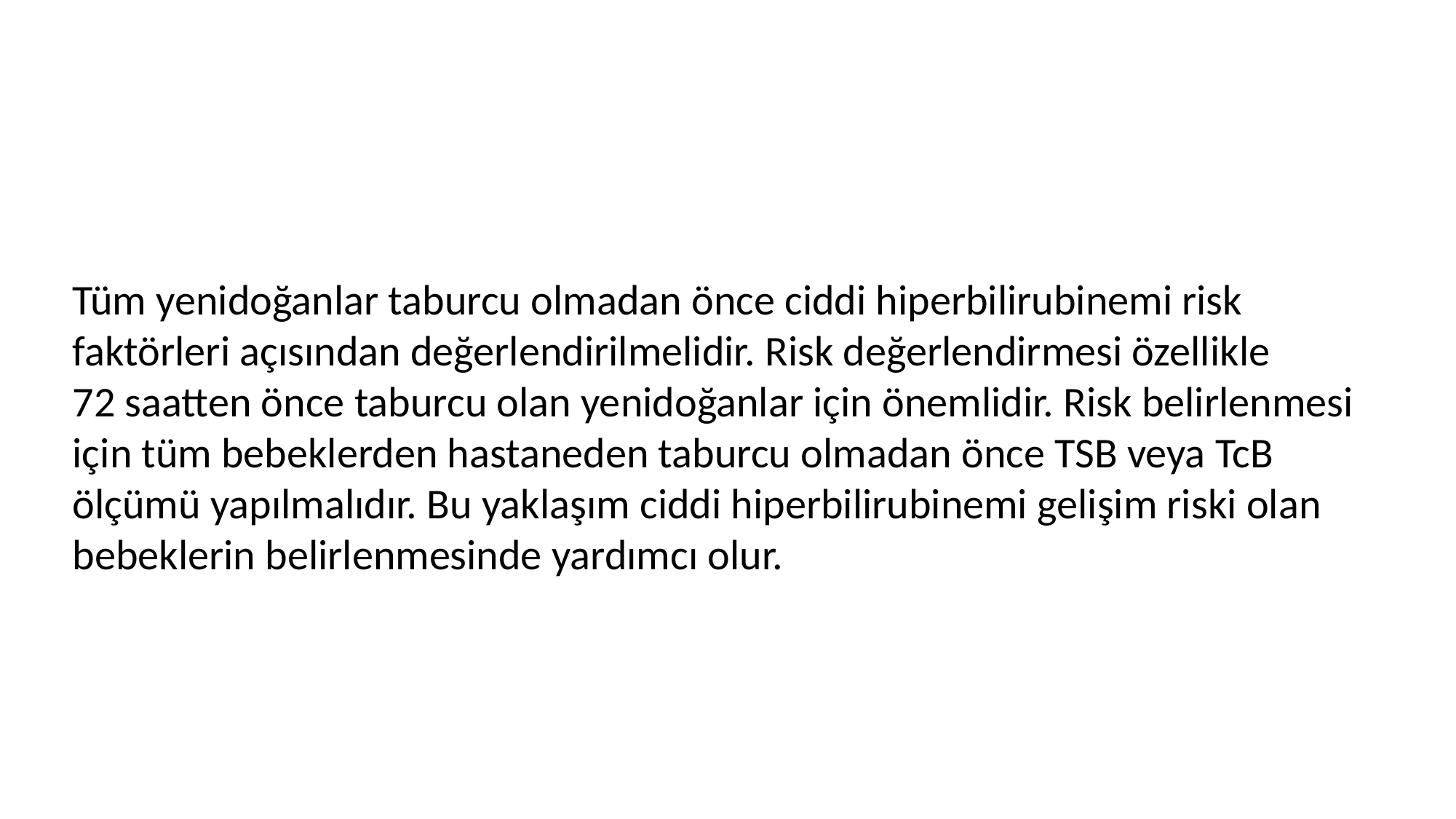

Tüm yenidoğanlar taburcu olmadan önce ciddi hiperbilirubinemi risk faktörleri açısından değerlendirilmelidir. Risk değerlendirmesi özellikle          72 saatten önce taburcu olan yenidoğanlar için önemlidir. Risk belirlenmesi için tüm bebeklerden hastaneden taburcu olmadan önce TSB veya TcB ölçümü yapılmalıdır. Bu yaklaşım ciddi hiperbilirubinemi gelişim riski olan bebeklerin belirlenmesinde yardımcı olur.